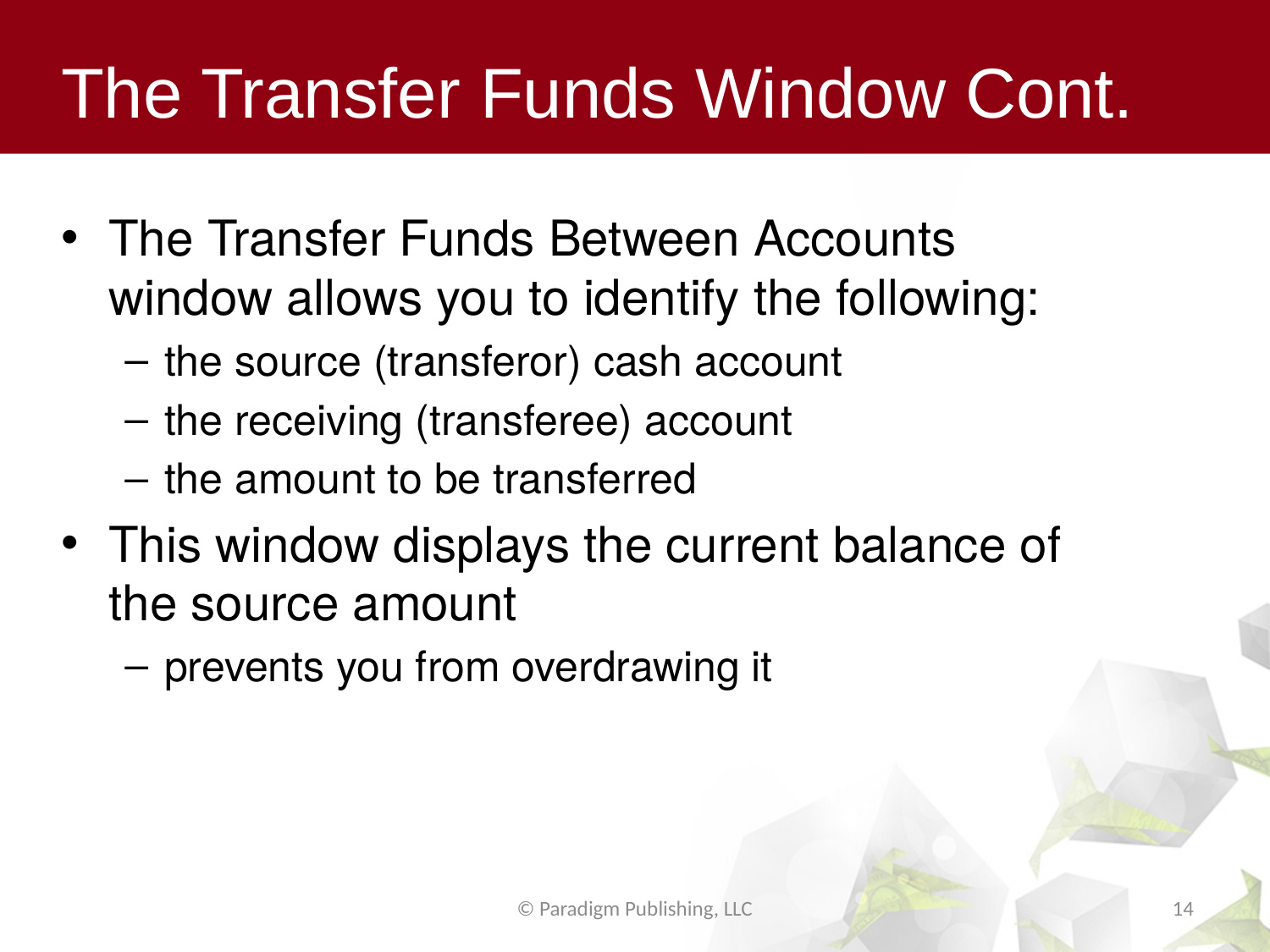

# The Transfer Funds Window Cont.
The Transfer Funds Between Accounts window allows you to identify the following:
the source (transferor) cash account
the receiving (transferee) account
the amount to be transferred
This window displays the current balance of the source amount
prevents you from overdrawing it
© Paradigm Publishing, LLC
14